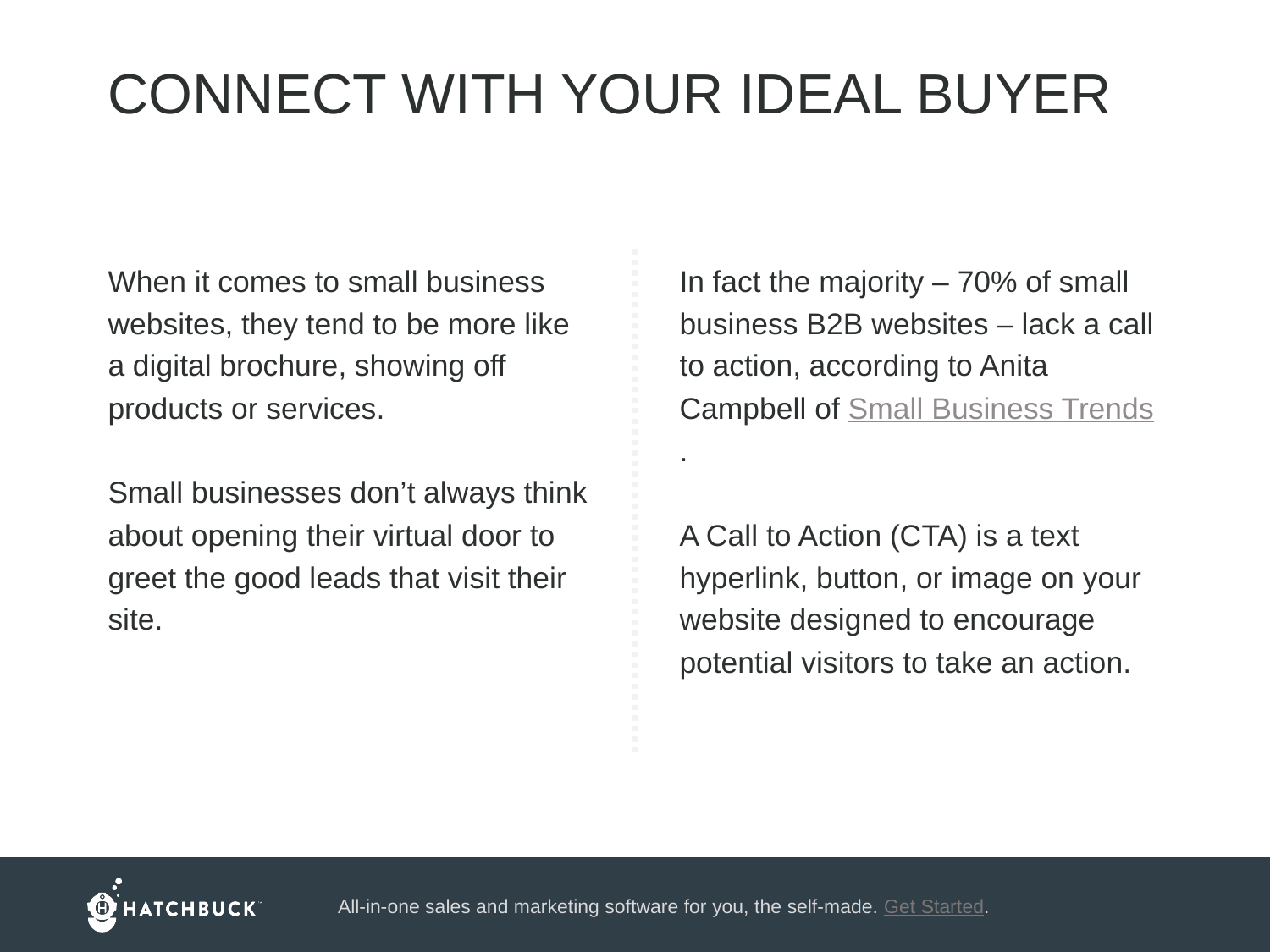

CONNECT WITH YOUR IDEAL BUYER
When it comes to small business websites, they tend to be more like a digital brochure, showing off products or services.

Small businesses don’t always think about opening their virtual door to greet the good leads that visit their site.
In fact the majority – 70% of small business B2B websites – lack a call to action, according to Anita Campbell of Small Business Trends.

A Call to Action (CTA) is a text hyperlink, button, or image on your website designed to encourage potential visitors to take an action.